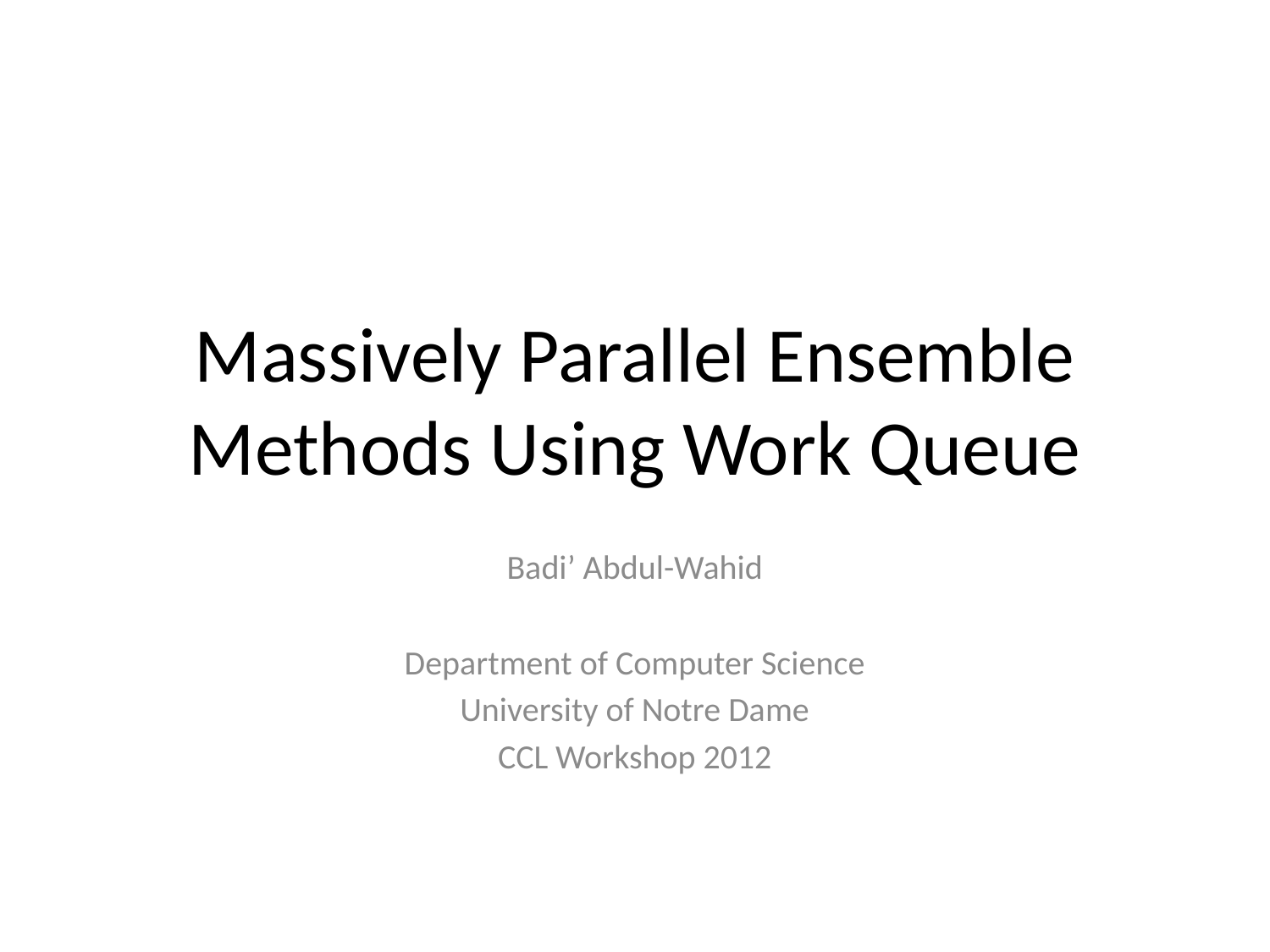

# Massively Parallel Ensemble Methods Using Work Queue
Badi’ Abdul-Wahid

Department of Computer Science
University of Notre Dame
CCL Workshop 2012